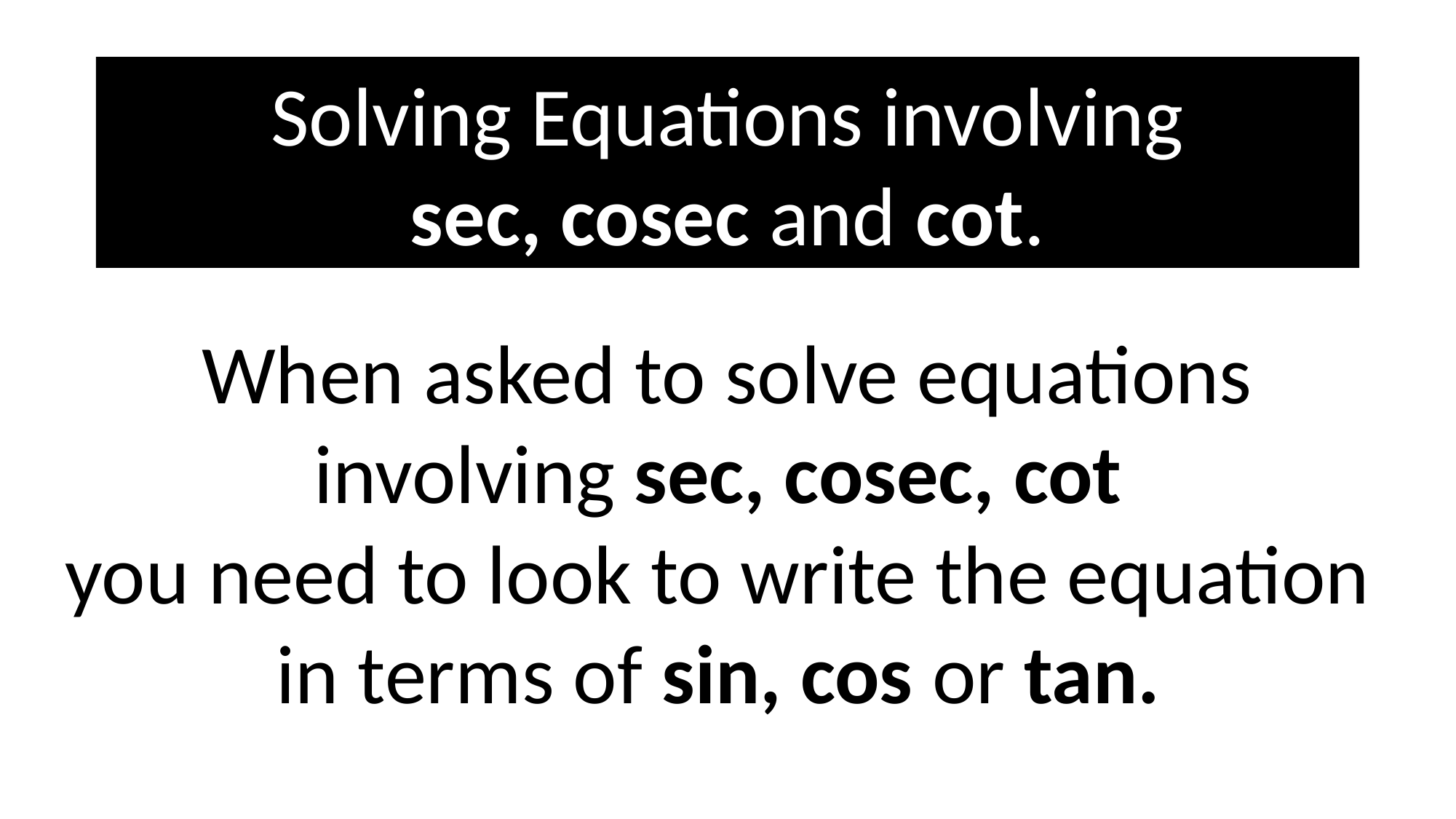

Solving Equations involving
sec, cosec and cot.
When asked to solve equations involving sec, cosec, cot
you need to look to write the equation
in terms of sin, cos or tan.